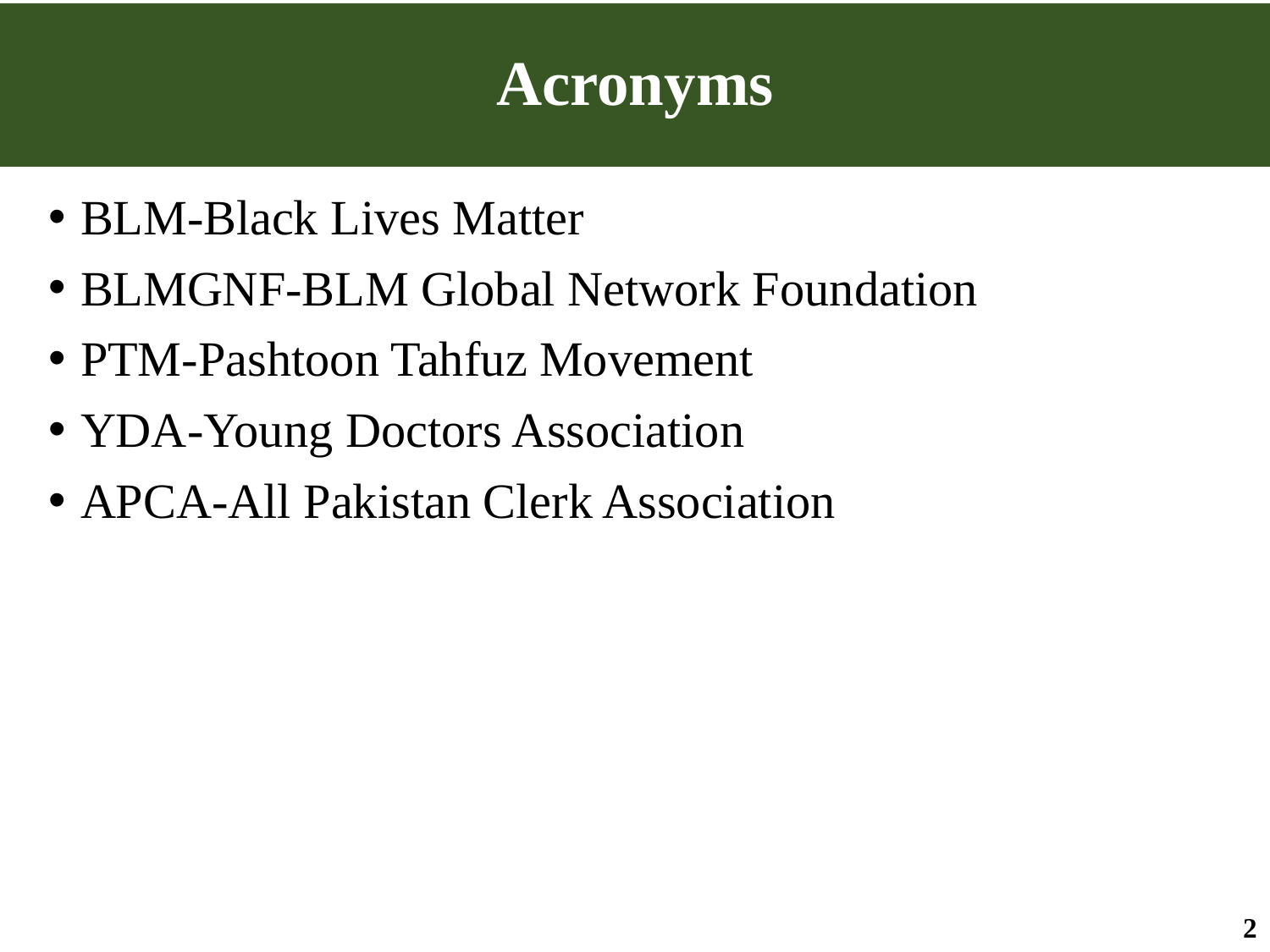

# Acronyms
BLM-Black Lives Matter
BLMGNF-BLM Global Network Foundation
PTM-Pashtoon Tahfuz Movement
YDA-Young Doctors Association
APCA-All Pakistan Clerk Association
2